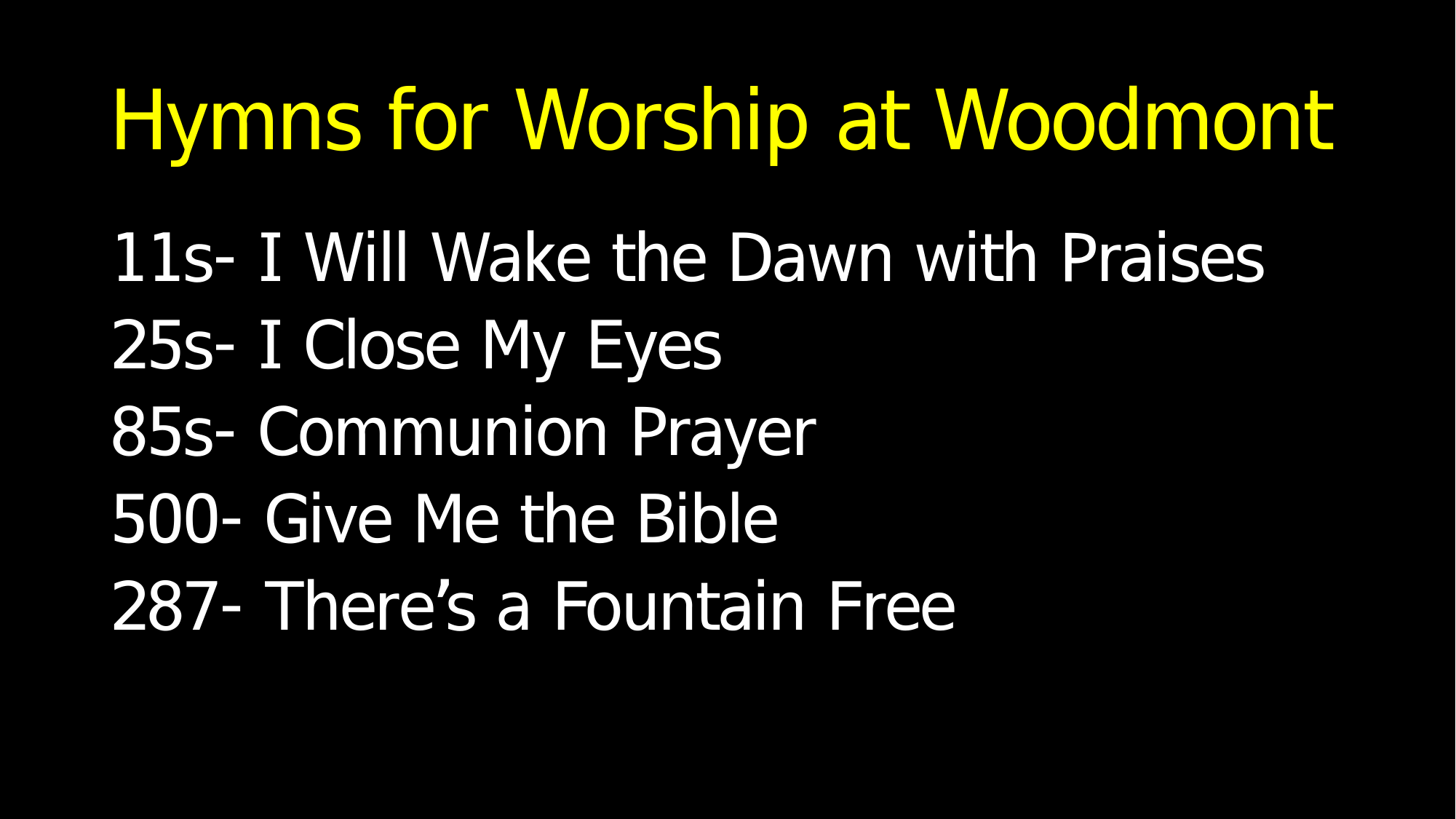

# Hymns for Worship at Woodmont
11s- I Will Wake the Dawn with Praises
25s- I Close My Eyes
85s- Communion Prayer
500- Give Me the Bible
287- There’s a Fountain Free